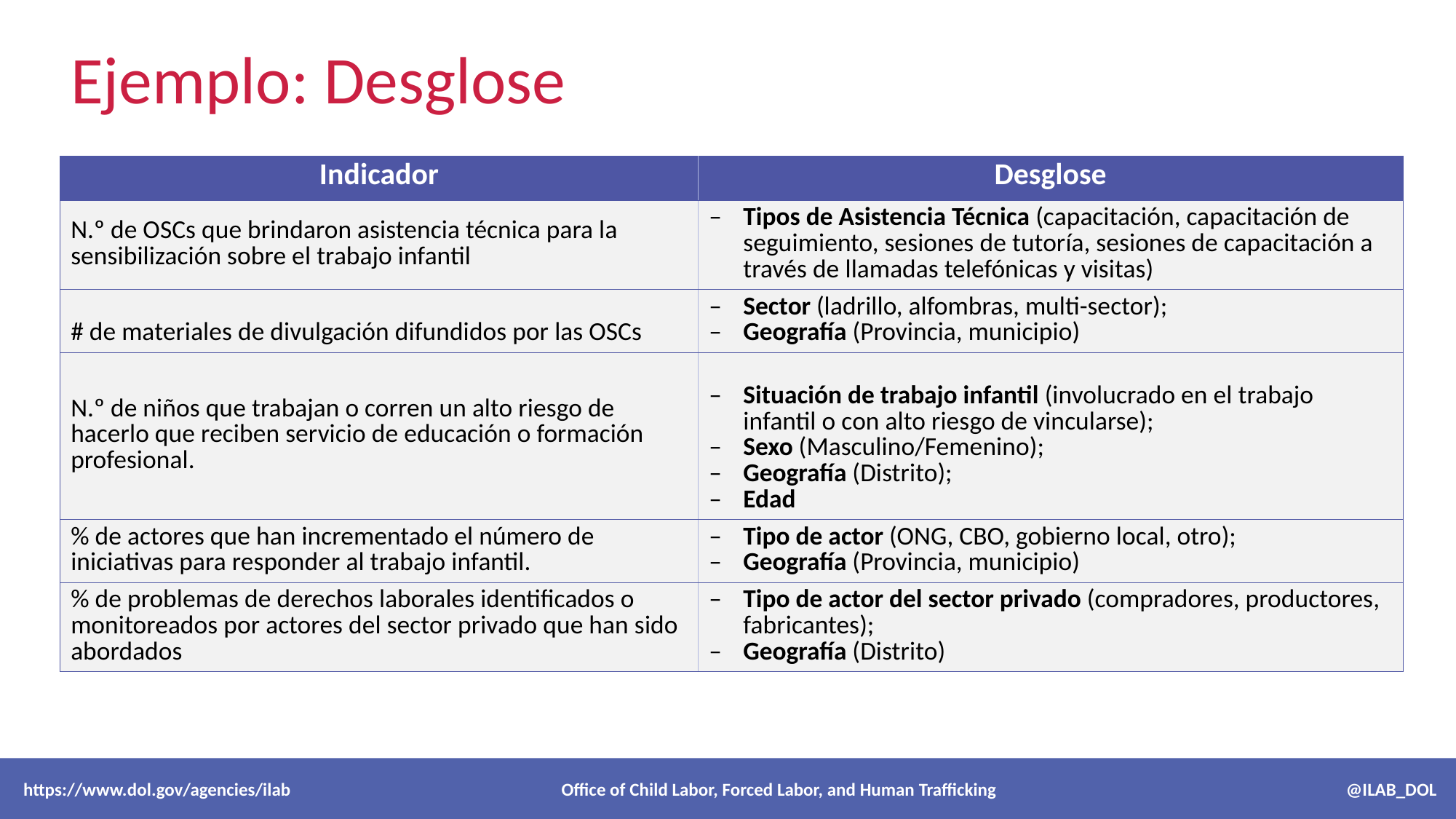

# Ejemplo: Desglose
| Indicador | Desglose |
| --- | --- |
| N.º de OSCs que brindaron asistencia técnica para la sensibilización sobre el trabajo infantil | Tipos de Asistencia Técnica (capacitación, capacitación de seguimiento, sesiones de tutoría, sesiones de capacitación a través de llamadas telefónicas y visitas) |
| # de materiales de divulgación difundidos por las OSCs | Sector (ladrillo, alfombras, multi-sector); Geografía (Provincia, municipio) |
| N.º de niños que trabajan o corren un alto riesgo de hacerlo que reciben servicio de educación o formación profesional. | Situación de trabajo infantil (involucrado en el trabajo infantil o con alto riesgo de vincularse); Sexo (Masculino/Femenino); Geografía (Distrito); Edad |
| % de actores que han incrementado el número de iniciativas para responder al trabajo infantil. | Tipo de actor (ONG, CBO, gobierno local, otro); Geografía (Provincia, municipio) |
| % de problemas de derechos laborales identificados o monitoreados por actores del sector privado que han sido abordados | Tipo de actor del sector privado (compradores, productores, fabricantes); Geografía (Distrito) |
   https://www.dol.gov/agencies/ilab                                                                 Office of Child Labor, Forced Labor, and Human Trafficking                                                                                    @ILAB_DOL